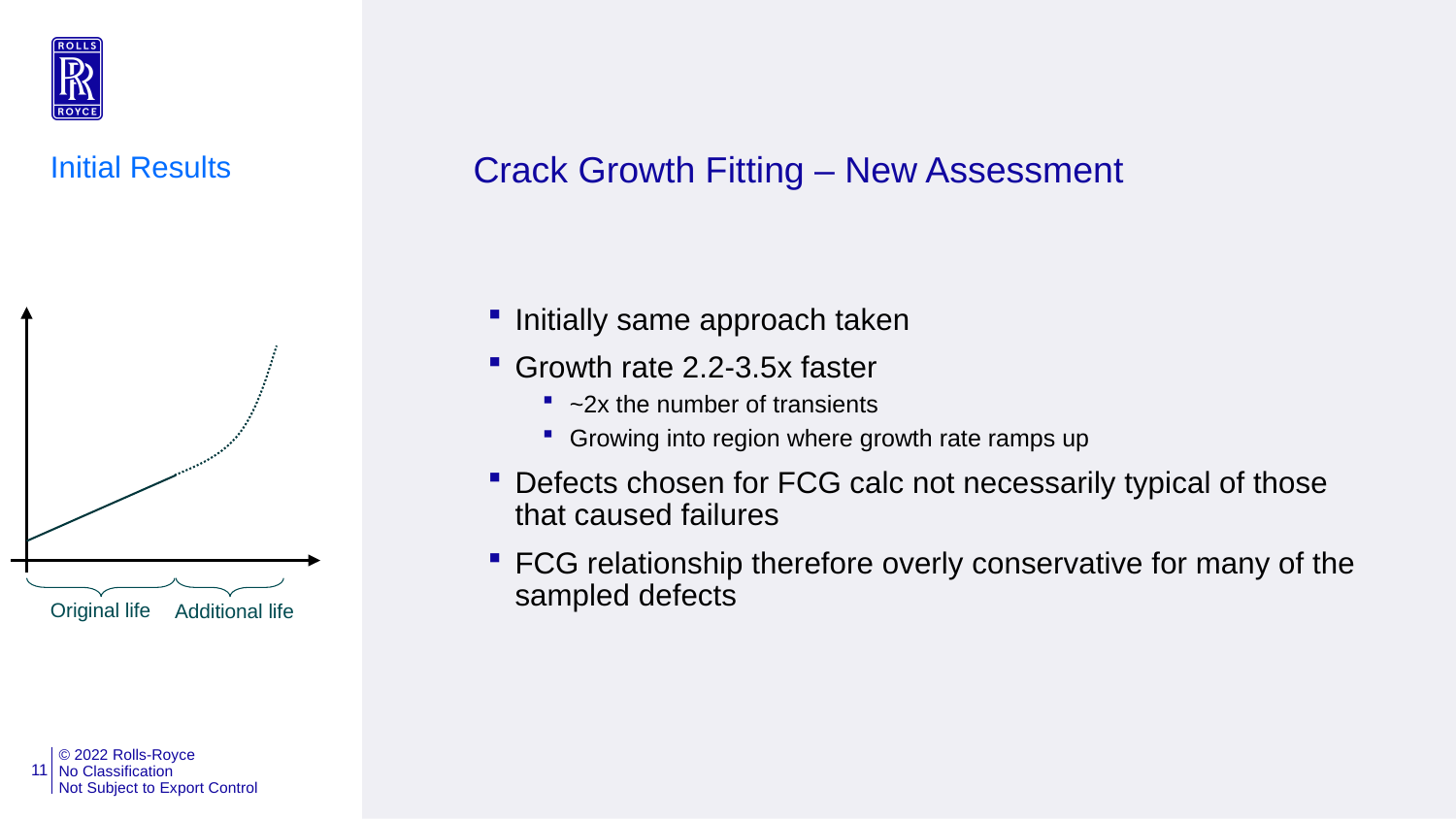

Initial Results
# Crack Growth Fitting – New Assessment
Initially same approach taken
Growth rate 2.2-3.5x faster
~2x the number of transients
Growing into region where growth rate ramps up
Defects chosen for FCG calc not necessarily typical of those that caused failures
FCG relationship therefore overly conservative for many of the sampled defects

Original life
Additional life